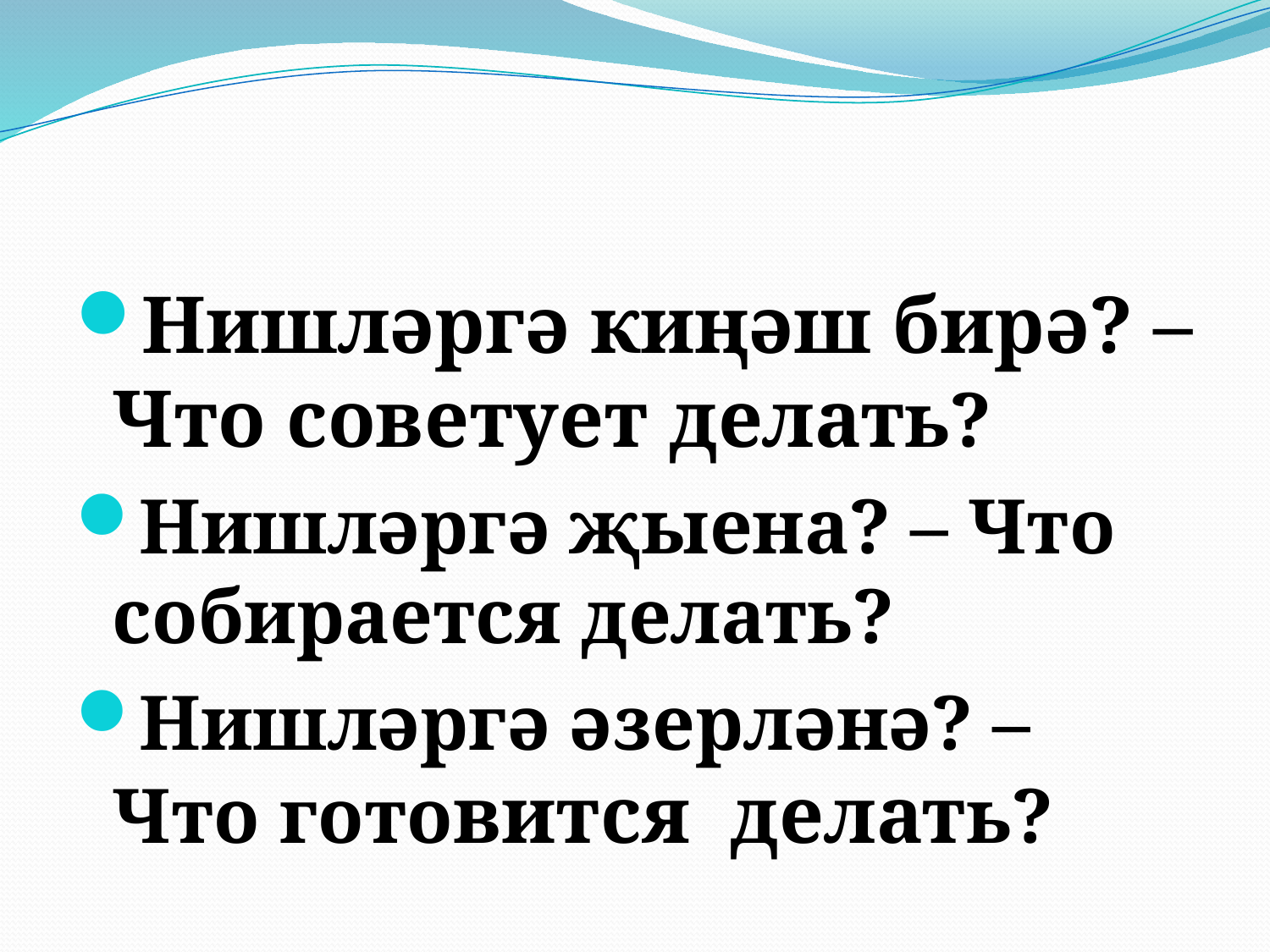

#
Нишләргә киңәш бирә? – Что советует делать?
Нишләргә җыена? – Что собирается делать?
Нишләргә әзерләнә? – Что готовится  делать?